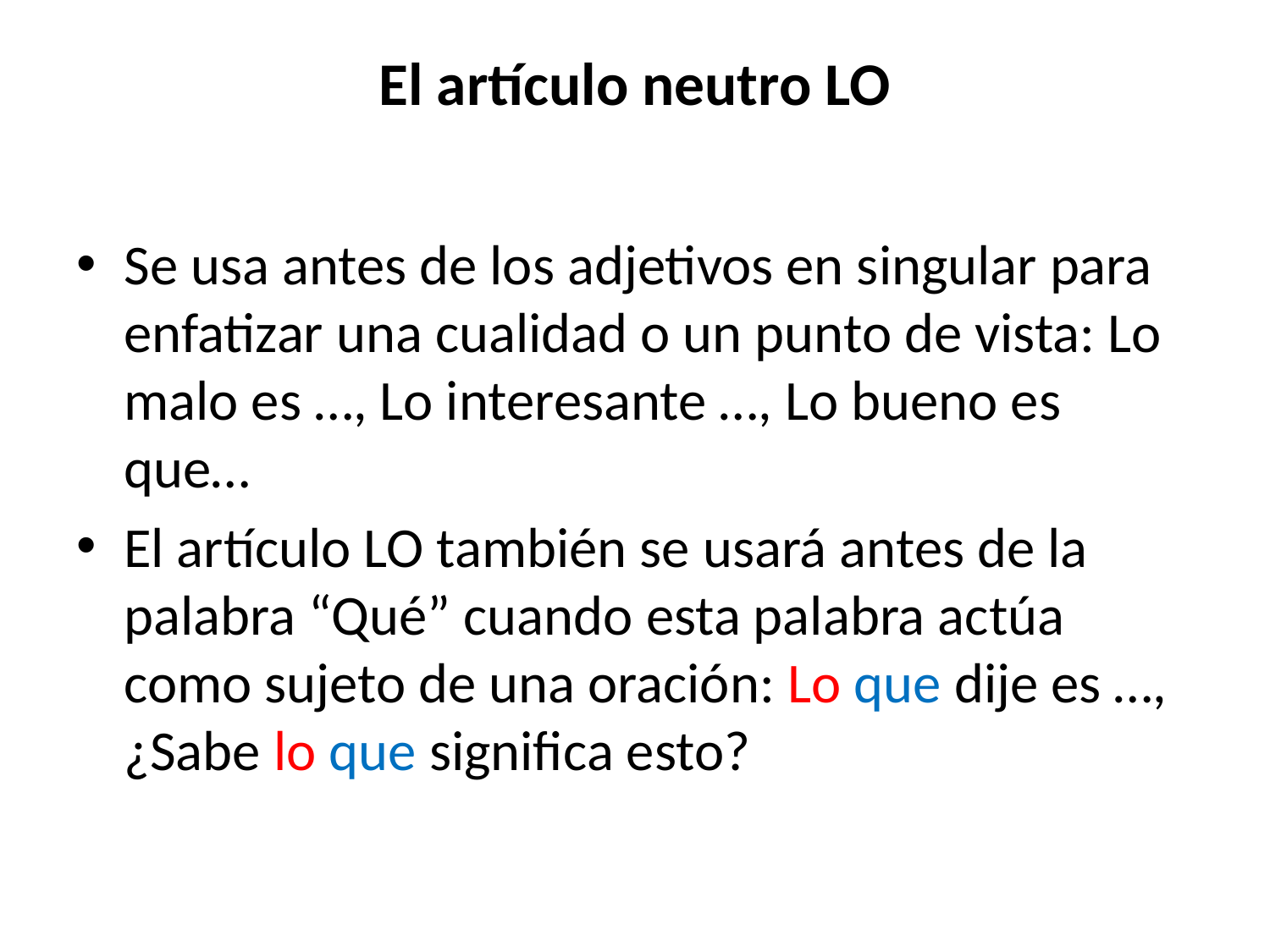

# El artículo neutro LO
Se usa antes de los adjetivos en singular para enfatizar una cualidad o un punto de vista: Lo malo es …, Lo interesante …, Lo bueno es que…
El artículo LO también se usará antes de la palabra “Qué” cuando esta palabra actúa como sujeto de una oración: Lo que dije es …, ¿Sabe lo que significa esto?